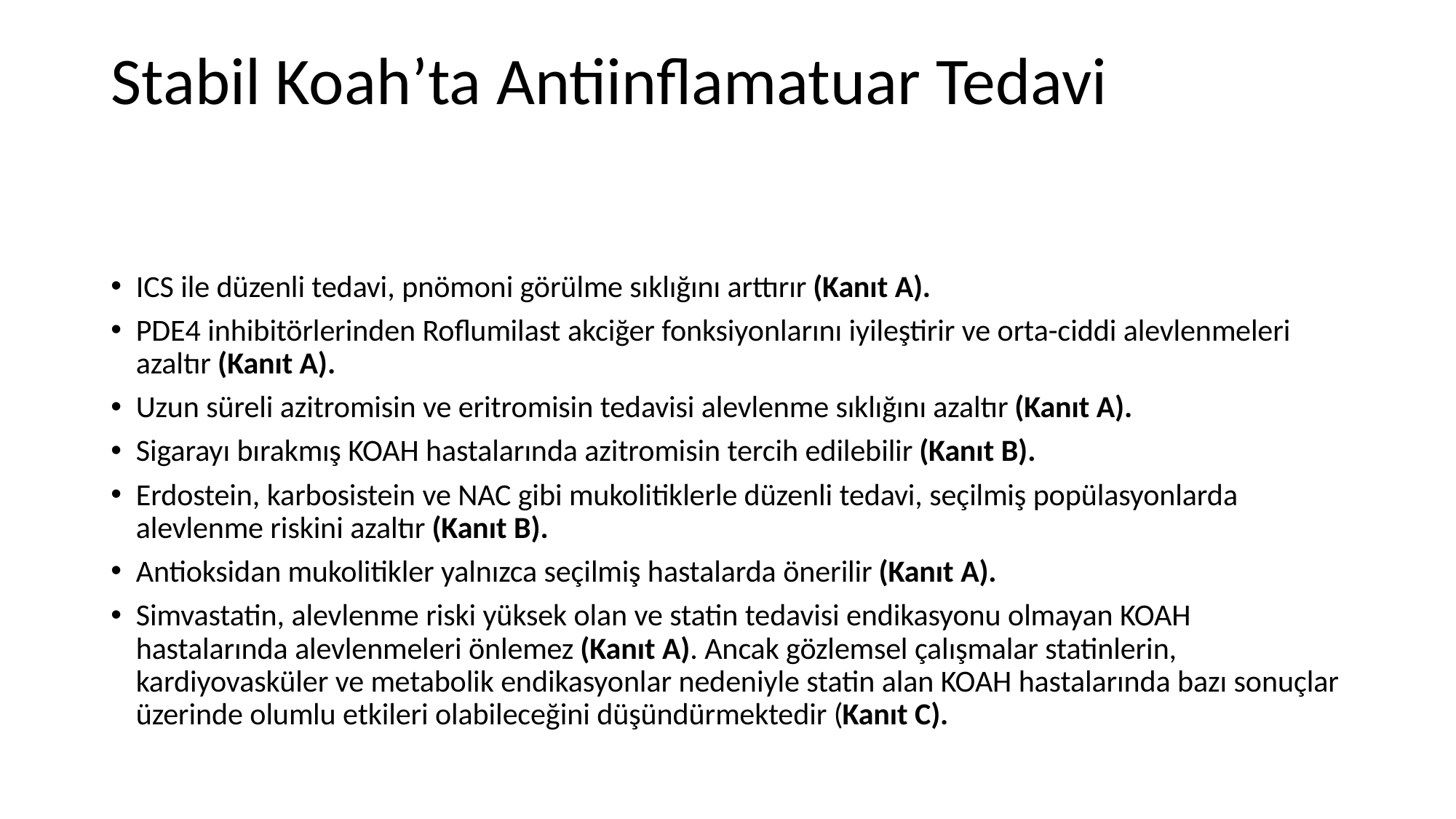

# Stabil Koah’ta Antiinflamatuar Tedavi

ICS ile düzenli tedavi, pnömoni görülme sıklığını arttırır (Kanıt A).
PDE4 inhibitörlerinden Roflumilast akciğer fonksiyonlarını iyileştirir ve orta-ciddi alevlenmeleri azaltır (Kanıt A).
Uzun süreli azitromisin ve eritromisin tedavisi alevlenme sıklığını azaltır (Kanıt A).
Sigarayı bırakmış KOAH hastalarında azitromisin tercih edilebilir (Kanıt B).
Erdostein, karbosistein ve NAC gibi mukolitiklerle düzenli tedavi, seçilmiş popülasyonlarda alevlenme riskini azaltır (Kanıt B).
Antioksidan mukolitikler yalnızca seçilmiş hastalarda önerilir (Kanıt A).
Simvastatin, alevlenme riski yüksek olan ve statin tedavisi endikasyonu olmayan KOAH hastalarında alevlenmeleri önlemez (Kanıt A). Ancak gözlemsel çalışmalar statinlerin, kardiyovasküler ve metabolik endikasyonlar nedeniyle statin alan KOAH hastalarında bazı sonuçlar üzerinde olumlu etkileri olabileceğini düşündürmektedir (Kanıt C).